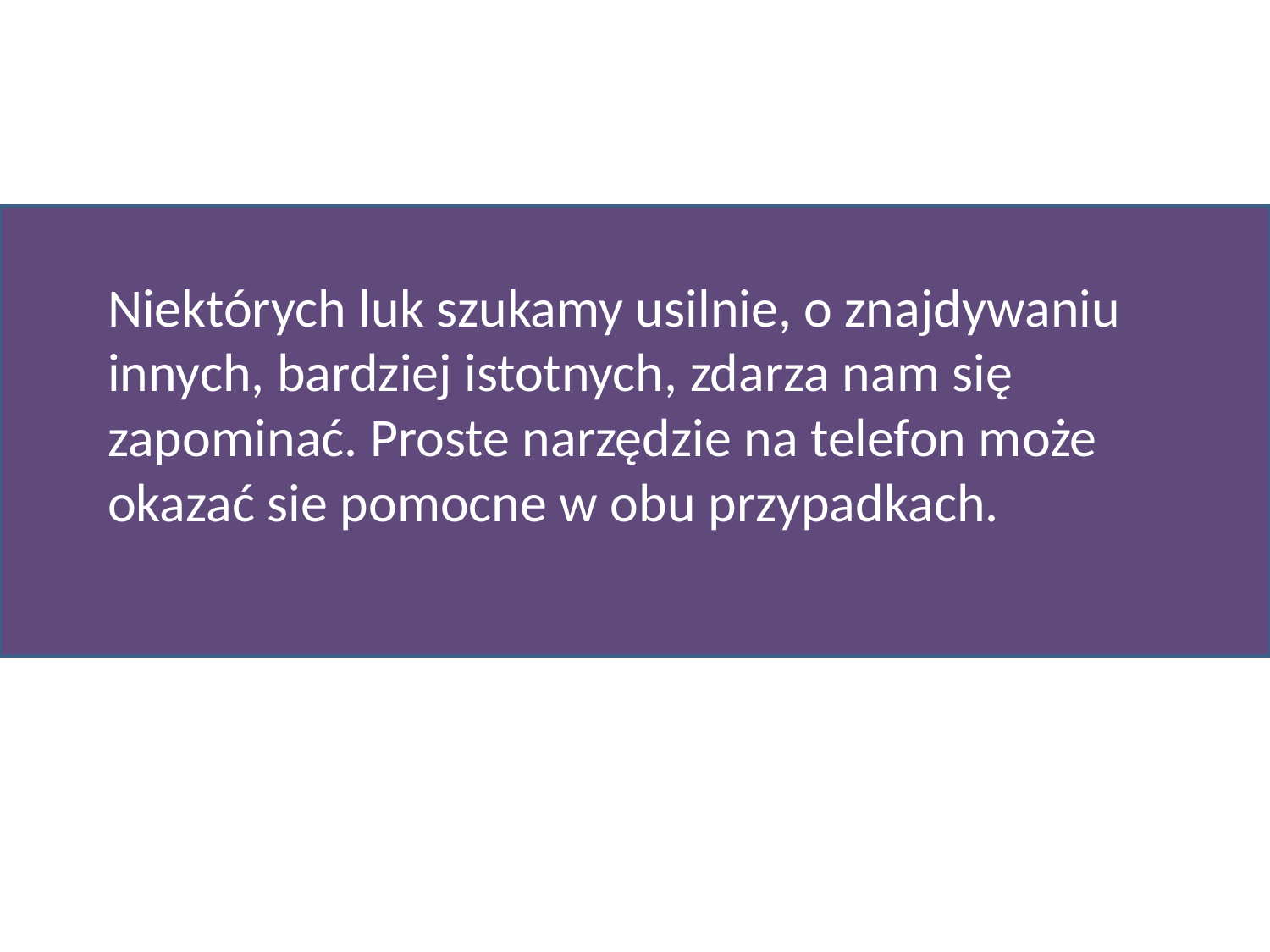

Niektórych luk szukamy usilnie, o znajdywaniu innych, bardziej istotnych, zdarza nam się zapominać. Proste narzędzie na telefon może okazać sie pomocne w obu przypadkach.